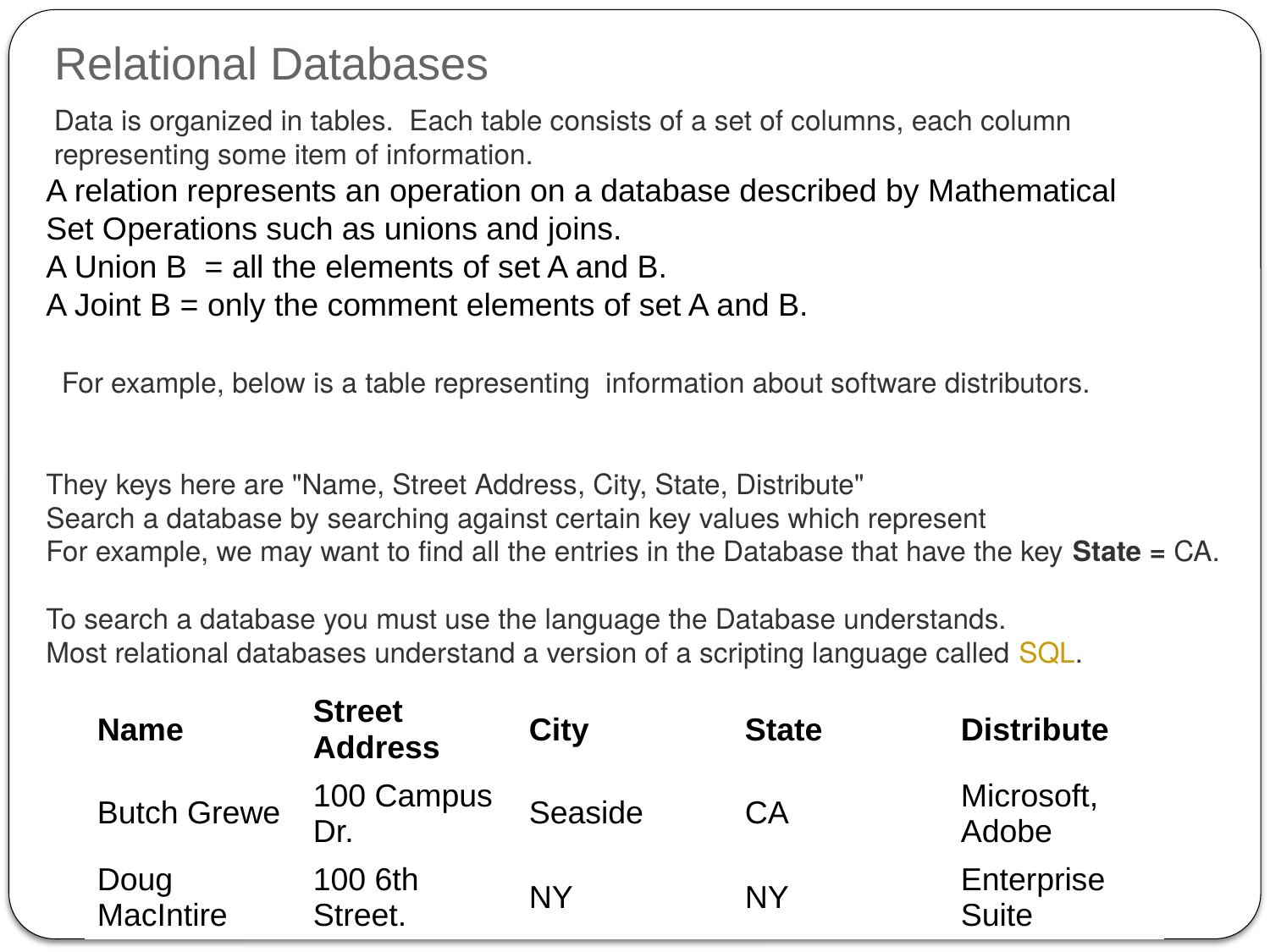

# Relational Databases
 Data is organized in tables.  Each table consists of a set of columns, each column
 representing some item of information.
A relation represents an operation on a database described by Mathematical
Set Operations such as unions and joins.
A Union B  = all the elements of set A and B. 
A Joint B = only the comment elements of set A and B.

  For example, below is a table representing  information about software distributors.
They keys here are "Name, Street Address, City, State, Distribute"
Search a database by searching against certain key values which represent
For example, we may want to find all the entries in the Database that have the key State = CA.

To search a database you must use the language the Database understands.
Most relational databases understand a version of a scripting language called SQL.
| Name | Street Address | City | State | Distribute |
| --- | --- | --- | --- | --- |
| Butch Grewe | 100 Campus Dr. | Seaside | CA | Microsoft,  Adobe |
| Doug MacIntire | 100 6th Street. | NY | NY | Enterprise Suite |